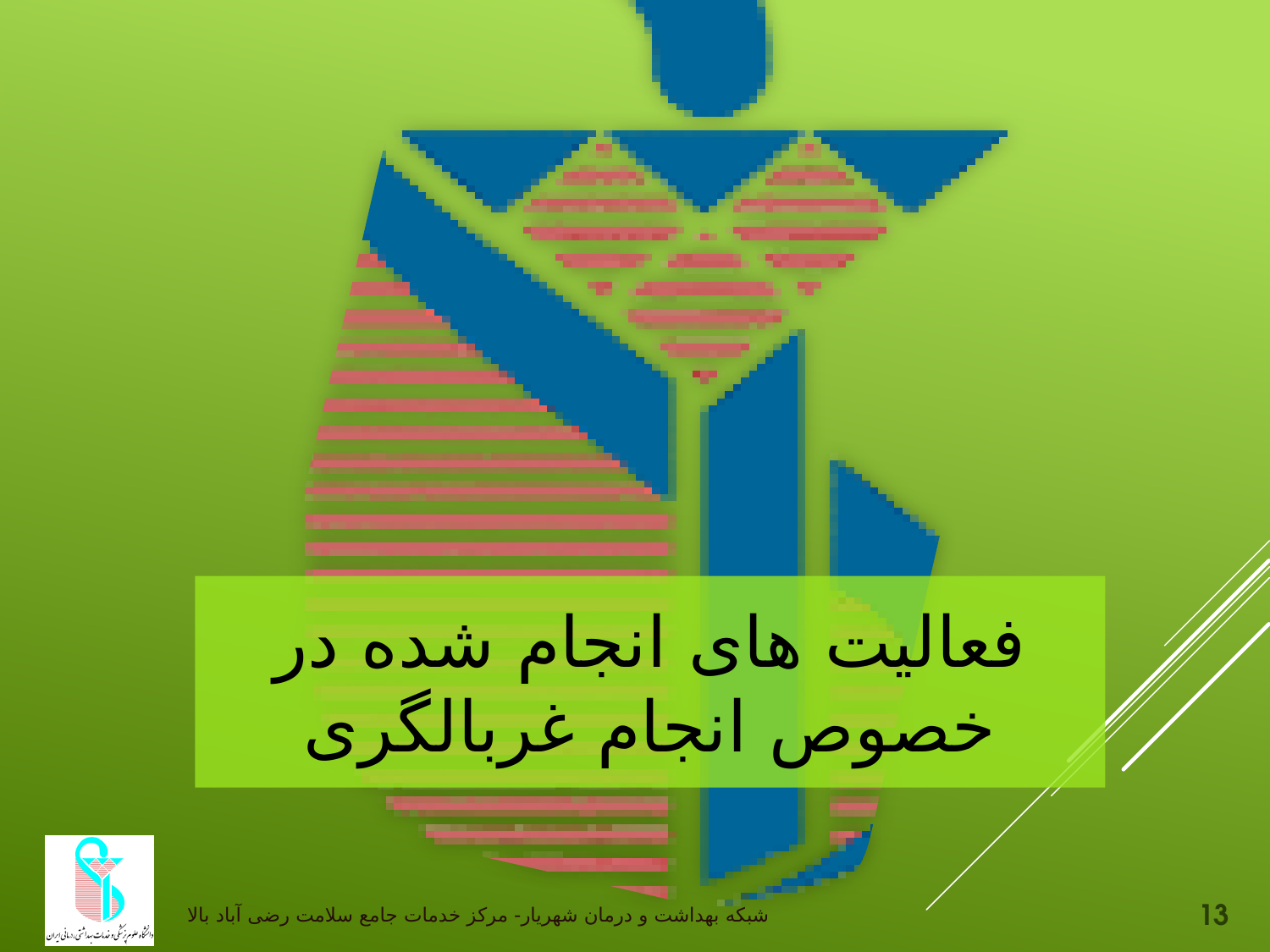

# فعالیت های انجام شده در خصوص انجام غربالگری
13
شبکه بهداشت و درمان شهریار- مرکز خدمات جامع سلامت رضی آباد بالا